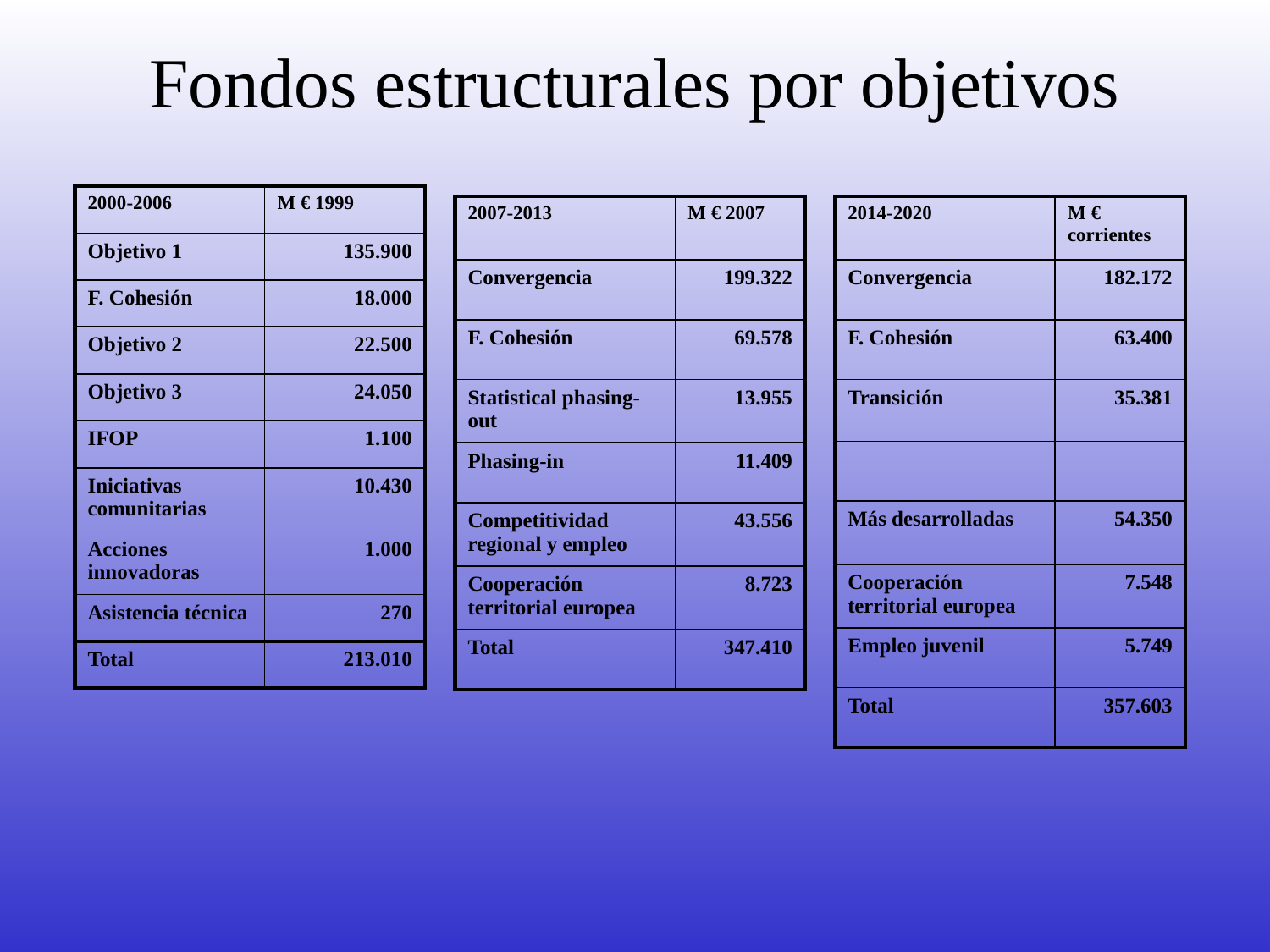

# Fondos estructurales por objetivos
| 2000-2006 | M € 1999 |
| --- | --- |
| Objetivo 1 | 135.900 |
| F. Cohesión | 18.000 |
| Objetivo 2 | 22.500 |
| Objetivo 3 | 24.050 |
| IFOP | 1.100 |
| Iniciativas comunitarias | 10.430 |
| Acciones innovadoras | 1.000 |
| Asistencia técnica | 270 |
| Total | 213.010 |
| 2007-2013 | M € 2007 |
| --- | --- |
| Convergencia | 199.322 |
| F. Cohesión | 69.578 |
| Statistical phasing-out | 13.955 |
| Phasing-in | 11.409 |
| Competitividad regional y empleo | 43.556 |
| Cooperación territorial europea | 8.723 |
| Total | 347.410 |
| 2014-2020 | M € corrientes |
| --- | --- |
| Convergencia | 182.172 |
| F. Cohesión | 63.400 |
| Transición | 35.381 |
|  |  |
| Más desarrolladas | 54.350 |
| Cooperación territorial europea | 7.548 |
| Empleo juvenil | 5.749 |
| Total | 357.603 |